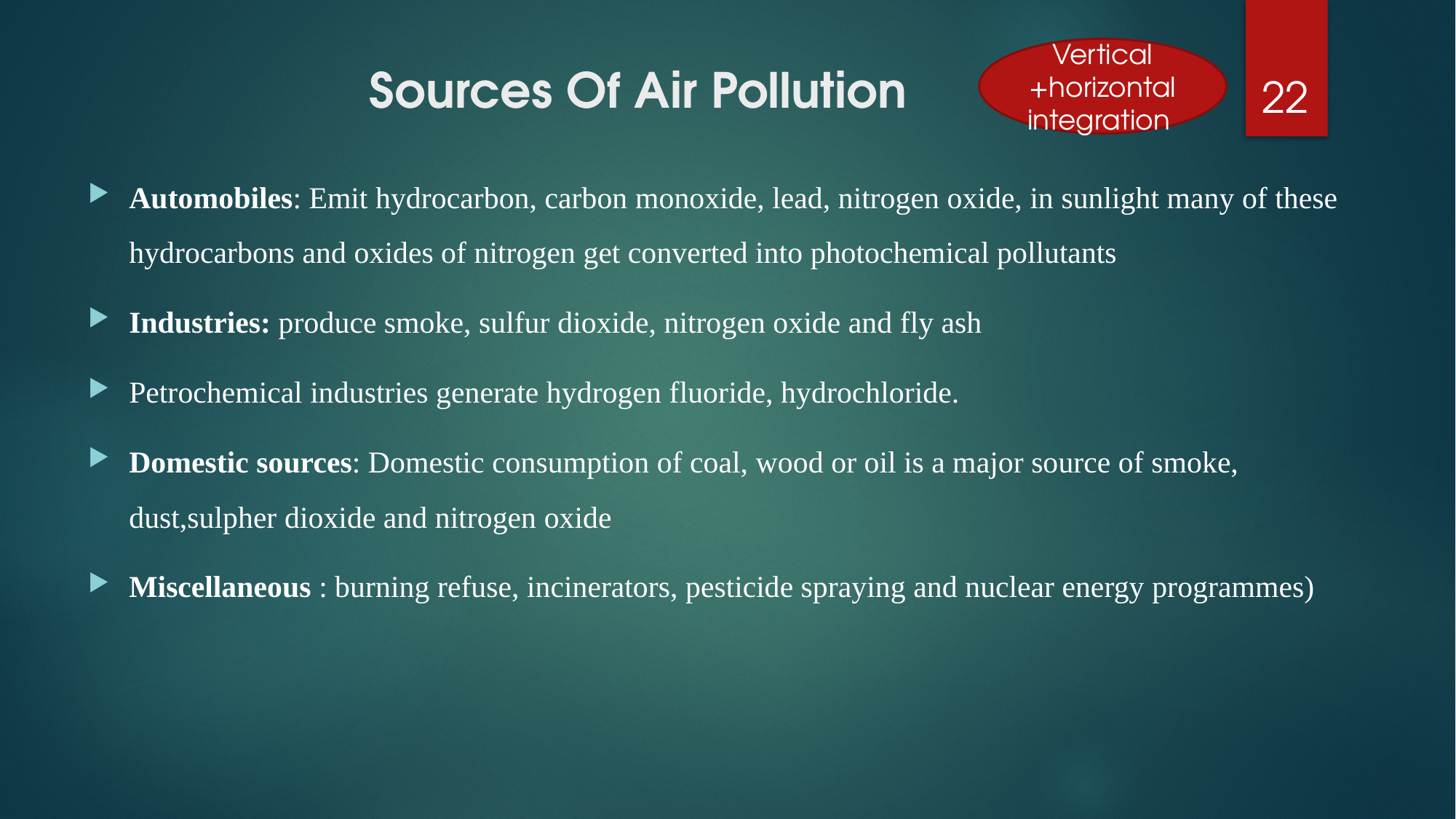

22
Vertical +horizontal integration
# Sources Of Air Pollution
Automobiles: Emit hydrocarbon, carbon monoxide, lead, nitrogen oxide, in sunlight many of these hydrocarbons and oxides of nitrogen get converted into photochemical pollutants
Industries: produce smoke, sulfur dioxide, nitrogen oxide and fly ash
Petrochemical industries generate hydrogen fluoride, hydrochloride.
Domestic sources: Domestic consumption of coal, wood or oil is a major source of smoke, dust,sulpher dioxide and nitrogen oxide
Miscellaneous : burning refuse, incinerators, pesticide spraying and nuclear energy programmes)